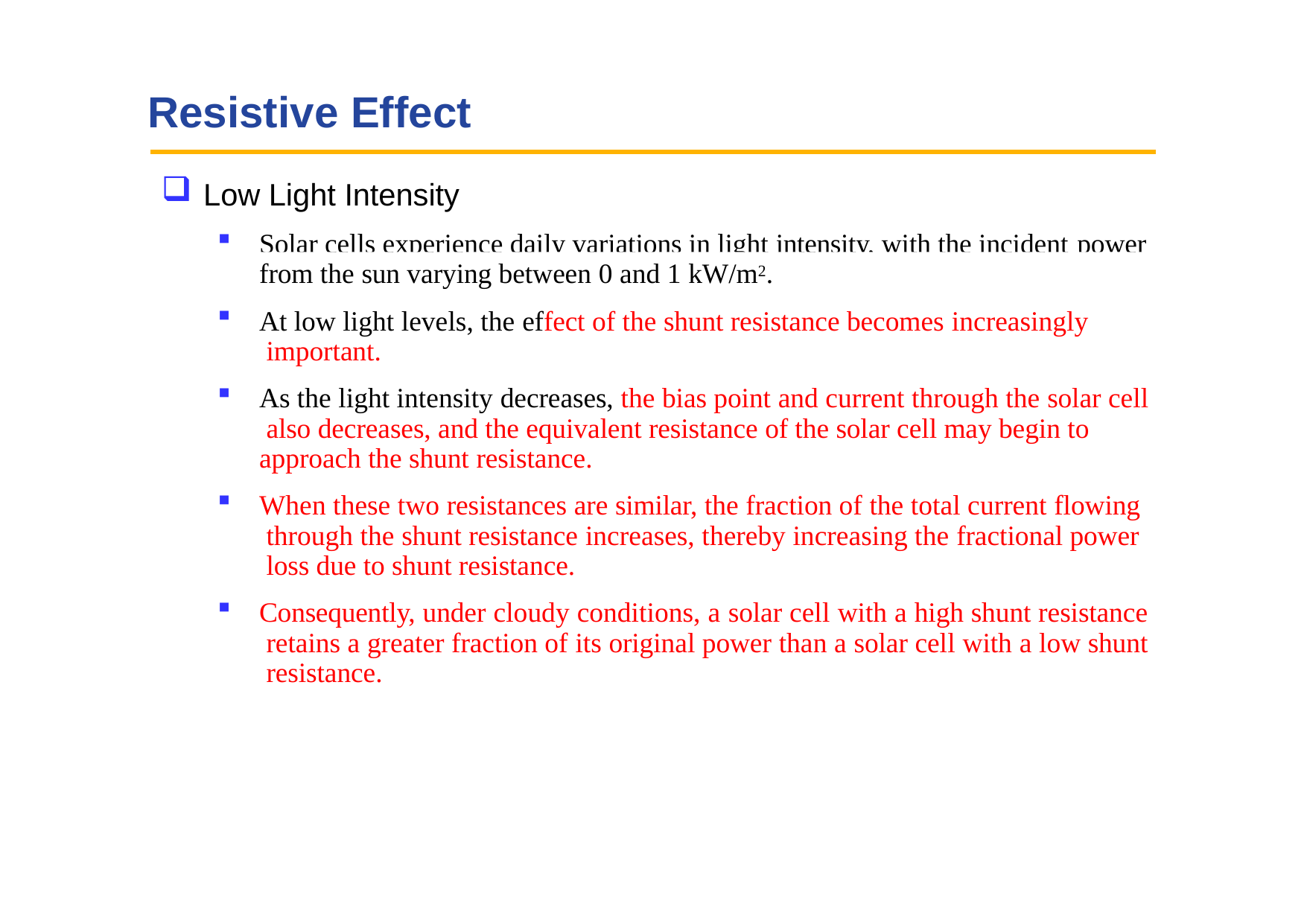

# Resistive Effect

Low Light Intensity
Solar cells experience daily variations in light intensity, with the incident power
from the sun varying between 0 and 1 kW/m2.
At low light levels, the effect of the shunt resistance becomes increasingly  important.
As the light intensity decreases, the bias point and current through the solar cell  also decreases, and the equivalent resistance of the solar cell may begin to  approach the shunt resistance.
When these two resistances are similar, the fraction of the total current flowing  through the shunt resistance increases, thereby increasing the fractional power  loss due to shunt resistance.
Consequently, under cloudy conditions, a solar cell with a high shunt resistance  retains a greater fraction of its original power than a solar cell with a low shunt  resistance.